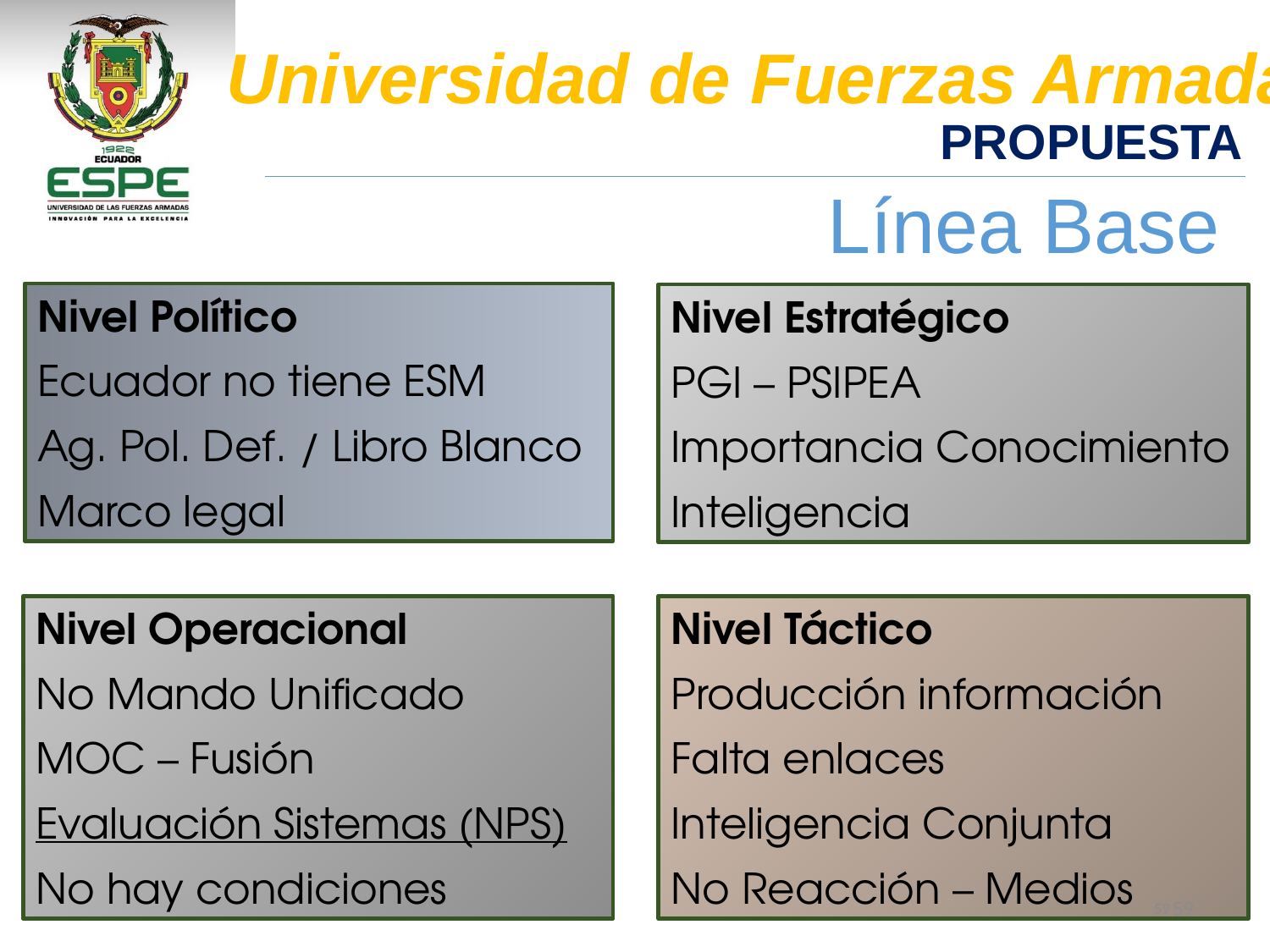

PROPUESTA
Línea Base
Nivel Político
Ecuador no tiene ESM
Ag. Pol. Def. / Libro Blanco
Marco legal
Nivel Estratégico
PGI – PSIPEA
Importancia Conocimiento
Inteligencia
Nivel Táctico
Producción información
Falta enlaces
Inteligencia Conjunta
No Reacción – Medios
Nivel Operacional
No Mando Unificado
MOC – Fusión
Evaluación Sistemas (NPS)
No hay condiciones
59
59